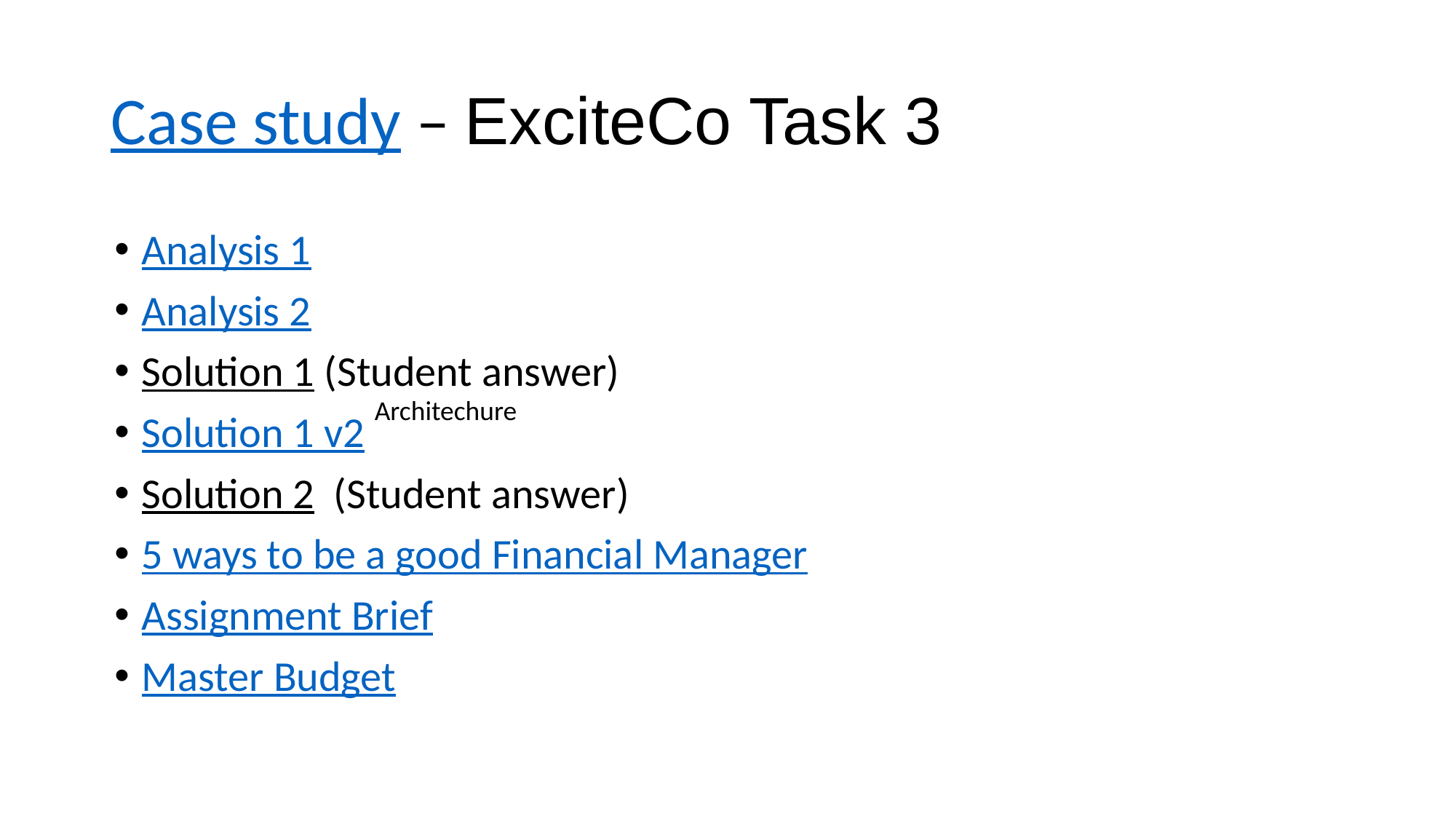

# Case study – ExciteCo Task 3
Analysis 1
Analysis 2
Solution 1 (Student answer)
Solution 1 v2
Solution 2  (Student answer)
5 ways to be a good Financial Manager
Assignment Brief
Master Budget

Architechure